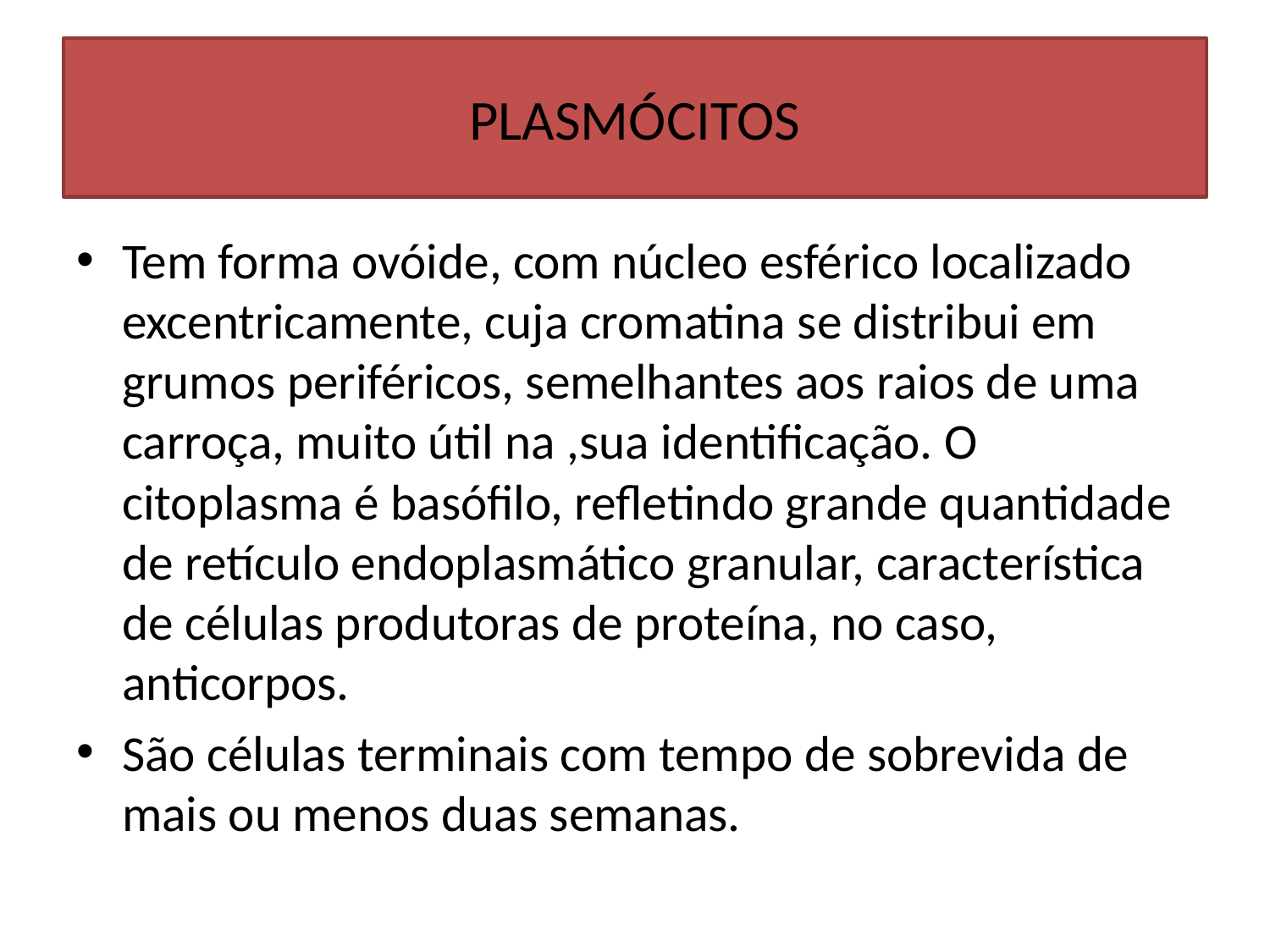

# PLASMÓCITOS
Tem forma ovóide, com núcleo esférico localizado excentricamente, cuja cromatina se distribui em grumos periféricos, semelhantes aos raios de uma carroça, muito útil na ,sua identificação. O citoplasma é basófilo, refletindo grande quantidade de retículo endoplasmático granular, característica de células produtoras de proteína, no caso, anticorpos.
São células terminais com tempo de sobrevida de mais ou menos duas semanas.